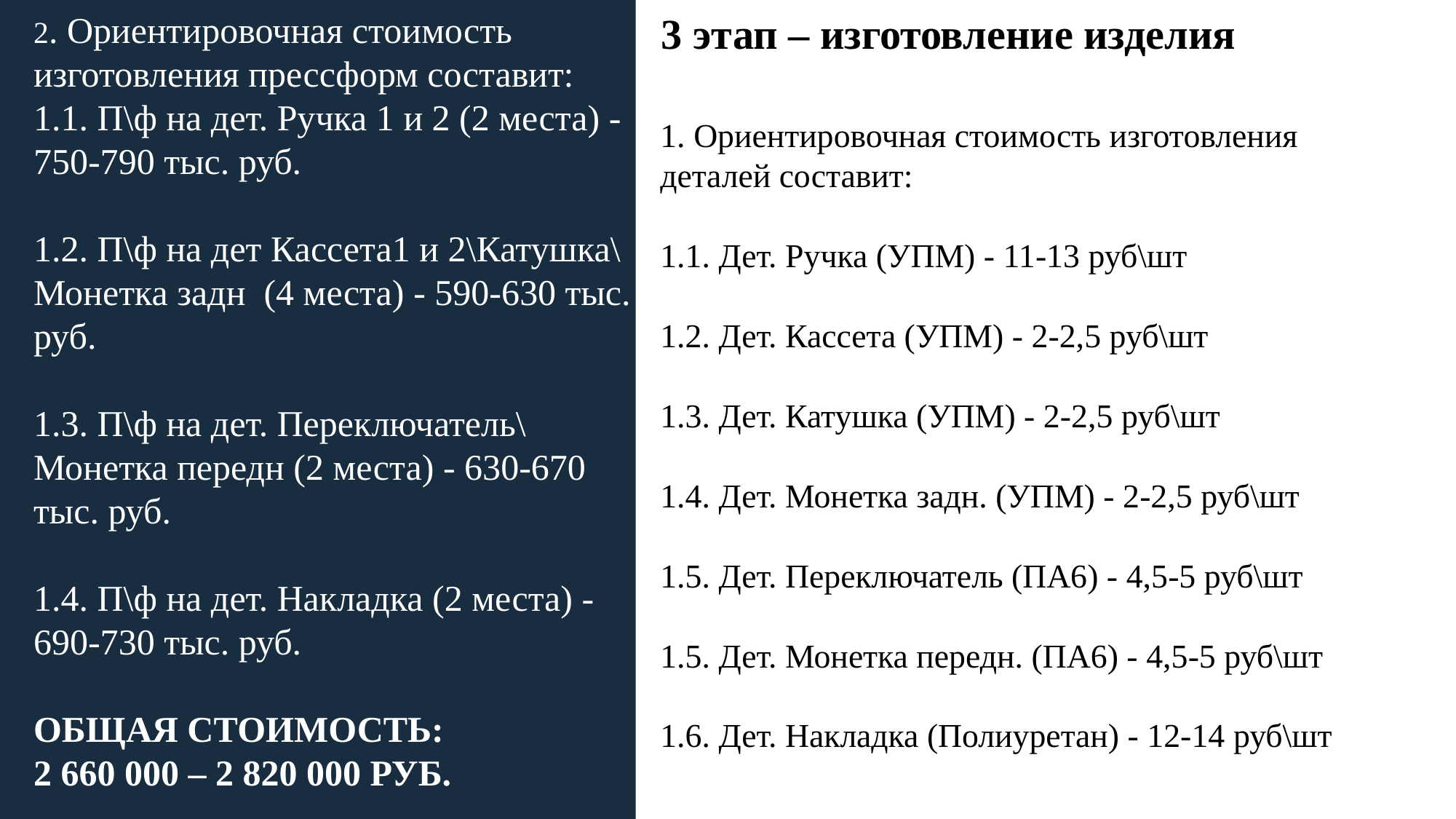

2. Ориентировочная стоимость изготовления прессформ составит:
1.1. П\ф на дет. Ручка 1 и 2 (2 места) - 750-790 тыс. руб.
1.2. П\ф на дет Кассета1 и 2\Катушка\Монетка задн ​ (4 места) - 590-630 тыс. руб.
1.3. П\ф на дет. Переключатель\ Монетка передн (2 места) - 630-670 тыс. руб.
1.4. П\ф на дет. Накладка (2 места) - 690-730 тыс. руб.

ОБЩАЯ СТОИМОСТЬ:
2 660 000 – 2 820 000 РУБ.
3 этап – изготовление изделия
1. Ориентировочная стоимость изготовления деталей составит:
1.1. Дет. Ручка (УПМ) - 11-13 руб\шт
1.2. Дет. Кассета (УПМ) - 2-2,5 руб\шт
1.3. Дет. Катушка (УПМ) - 2-2,5 руб\шт
1.4. Дет. Монетка задн. (УПМ) - 2-2,5 руб\шт
1.5. Дет. Переключатель (ПА6) - 4,5-5 руб\шт
1.5. Дет. Монетка передн. (ПА6) - 4,5-5 руб\шт
1.6. Дет. Накладка (Полиуретан) - 12-14 руб\шт